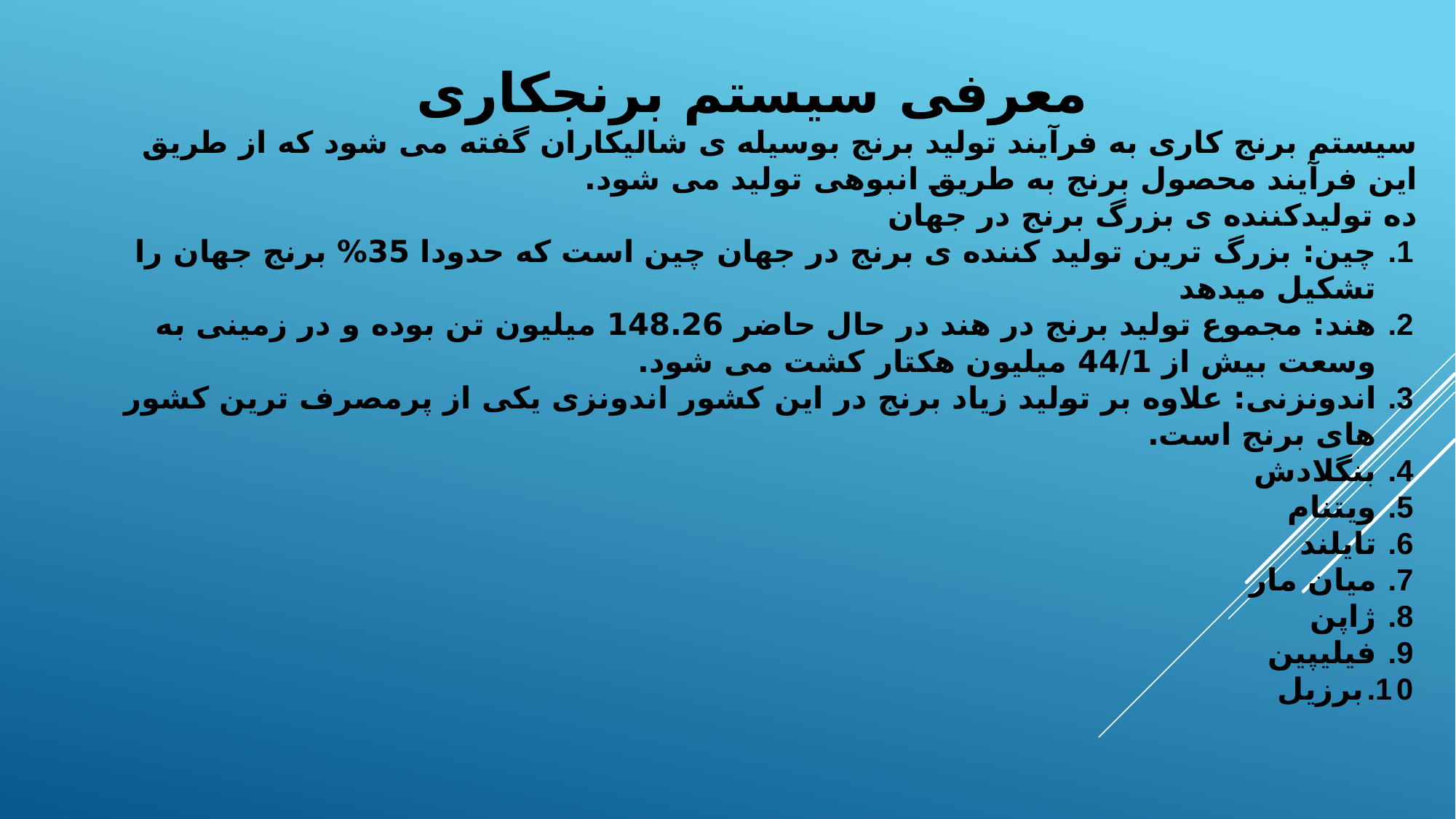

معرفی سیستم برنجکاری
سیستم برنج کاری به فرآیند تولید برنج بوسیله ی شالیکاران گفته می شود که از طریق این فرآیند محصول برنج به طریق انبوهی تولید می شود.
ده تولیدکننده ی بزرگ برنج در جهان
چین: بزرگ ترین تولید کننده ی برنج در جهان چین است که حدودا 35% برنج جهان را تشکیل میدهد
هند: مجموع تولید برنج در هند در حال حاضر 148.26 میلیون تن بوده و در زمینی به وسعت بیش از 44/1 میلیون هکتار کشت می شود.
اندونزنی: علاوه بر تولید زیاد برنج در این کشور اندونزی یکی از پرمصرف ترین کشور های برنج است.
بنگلادش
ویتنام
تایلند
میان مار
ژاپن
فیلیپین
برزیل